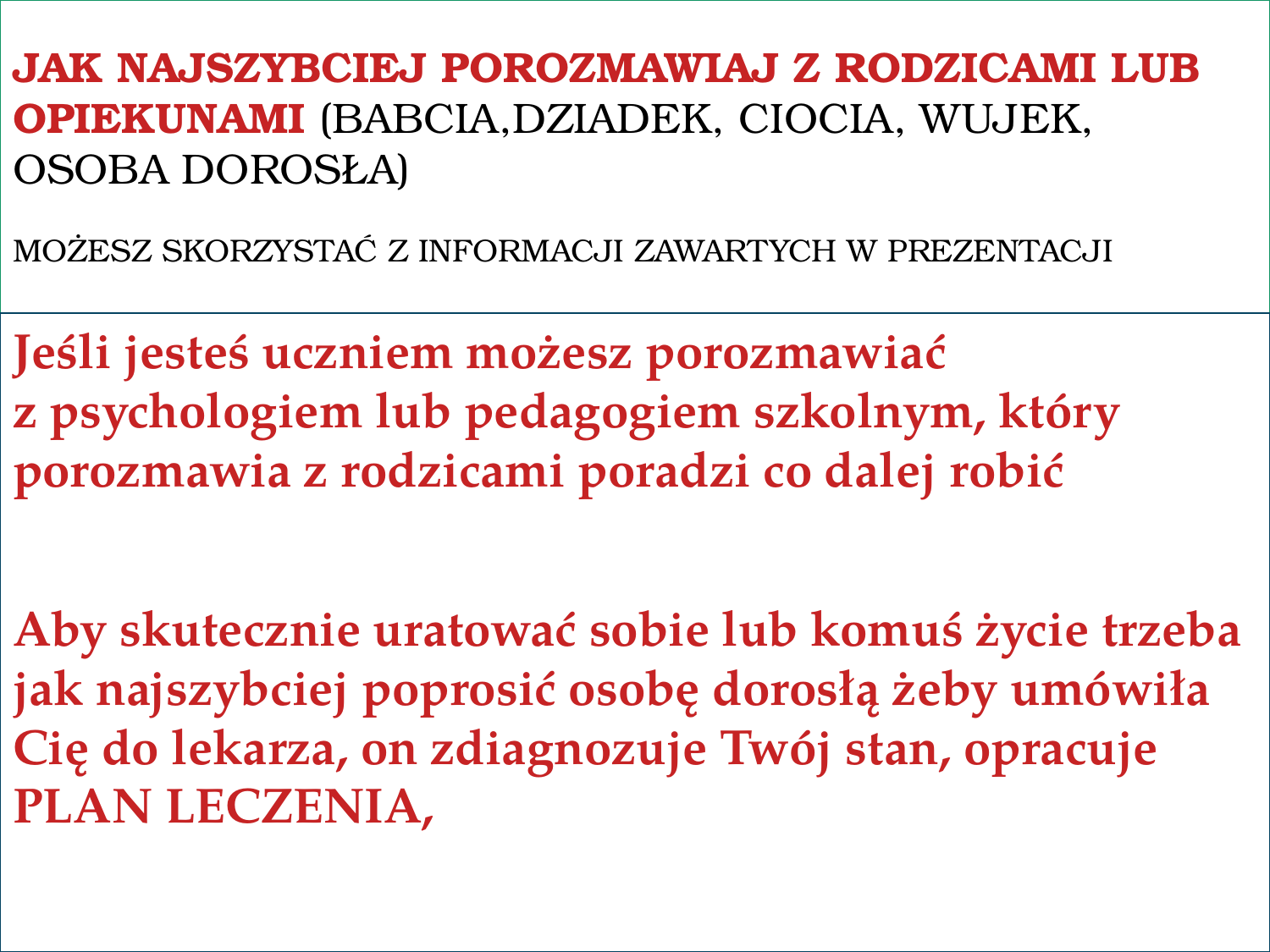

# JAK NAJSZYBCIEJ POROZMAWIAJ Z RODZICAMI LUB OPIEKUNAMI (BABCIA,DZIADEK, CIOCIA, WUJEK, OSOBA DOROSŁA) MOŻESZ SKORZYSTAĆ Z INFORMACJI ZAWARTYCH W PREZENTACJI
Jeśli jesteś uczniem możesz porozmawiać
z psychologiem lub pedagogiem szkolnym, który porozmawia z rodzicami poradzi co dalej robić

Aby skutecznie uratować sobie lub komuś życie trzeba jak najszybciej poprosić osobę dorosłą żeby umówiła Cię do lekarza, on zdiagnozuje Twój stan, opracuje PLAN LECZENIA,